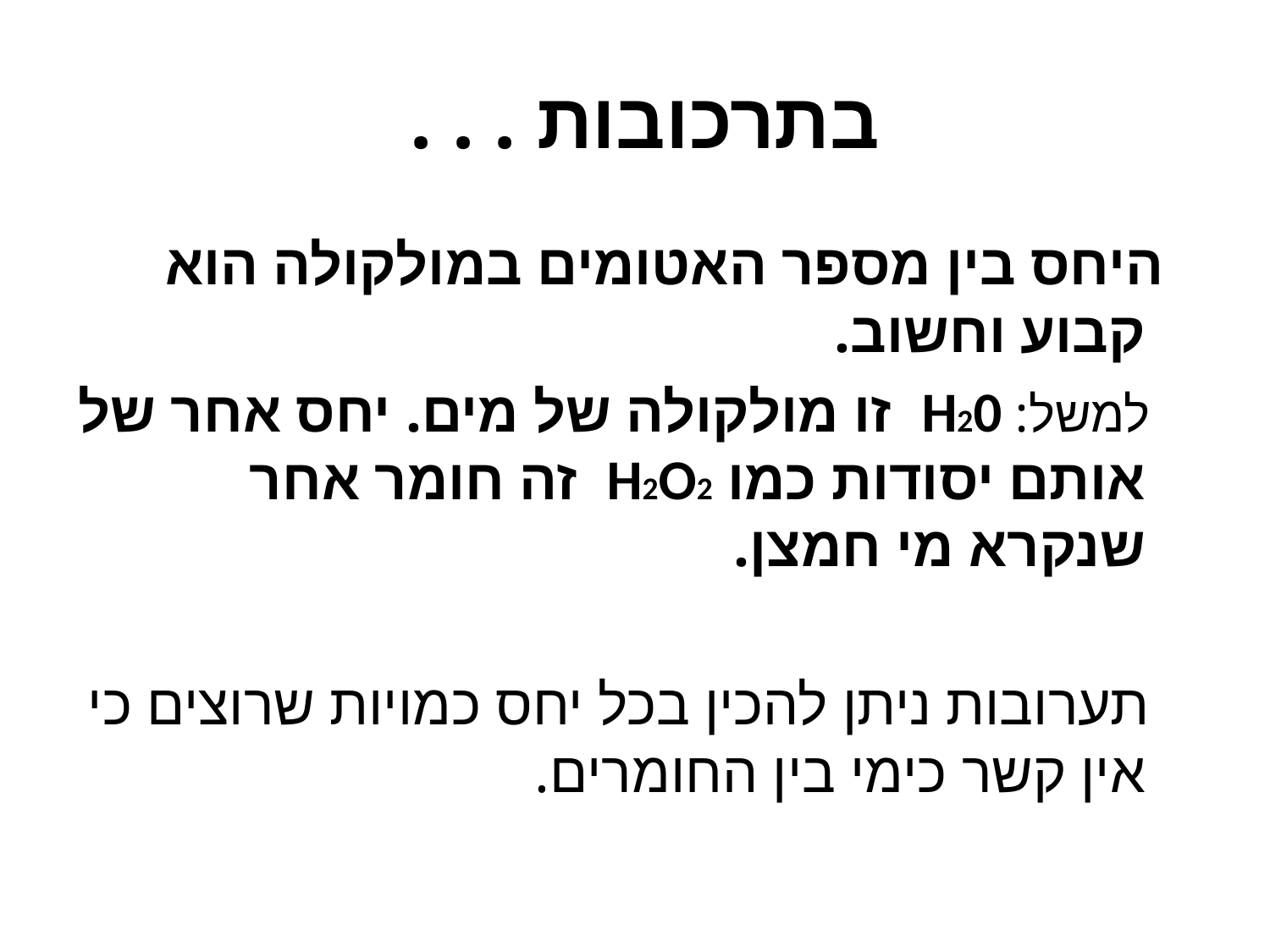

# בתרכובות . . .
  היחס בין מספר האטומים במולקולה הוא קבוע וחשוב.
   למשל: H20  זו מולקולה של מים. יחס אחר של אותם יסודות כמו H2O2  זה חומר אחר שנקרא מי חמצן.

   תערובות ניתן להכין בכל יחס כמויות שרוצים כי אין קשר כימי בין החומרים.